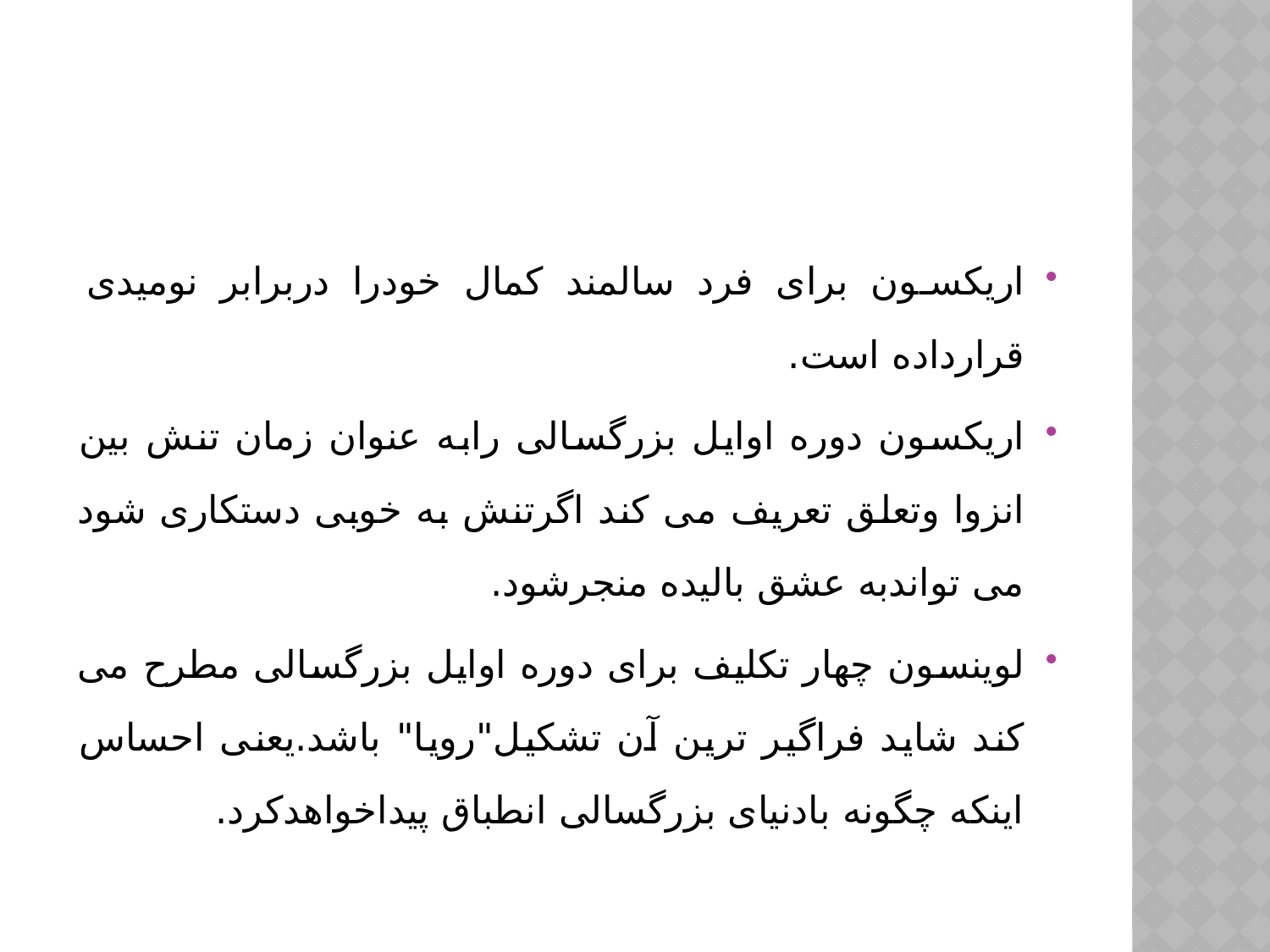

#
اریکسون برای فرد سالمند کمال خودرا دربرابر نومیدی قرارداده است.
اریکسون دوره اوایل بزرگسالی رابه عنوان زمان تنش بین انزوا وتعلق تعریف می کند اگرتنش به خوبی دستکاری شود می تواندبه عشق بالیده منجرشود.
لوینسون چهار تکلیف برای دوره اوایل بزرگسالی مطرح می کند شاید فراگیر ترین آن تشکیل"رویا" باشد.یعنی احساس اینکه چگونه بادنیای بزرگسالی انطباق پیداخواهدکرد.